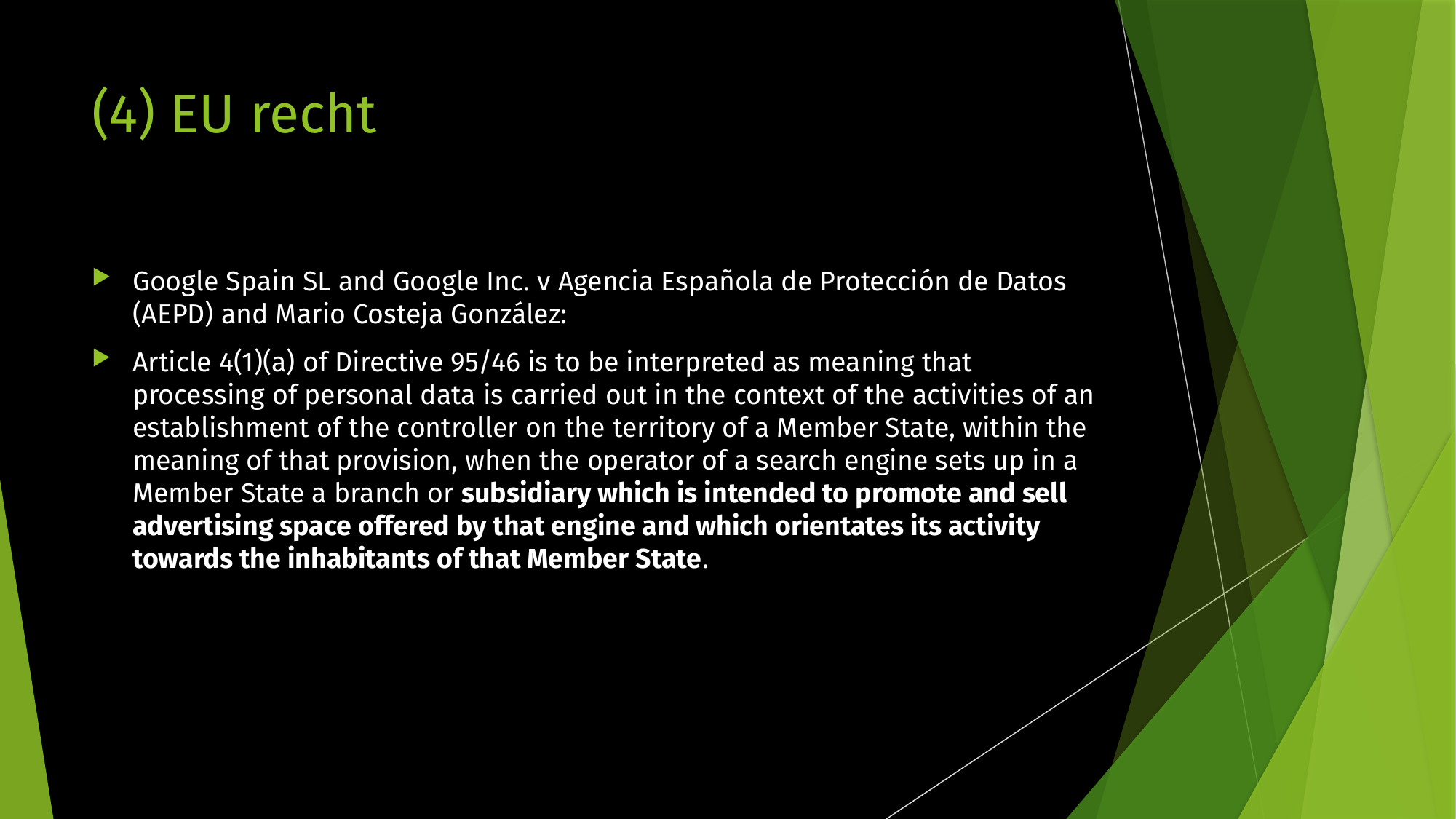

# (4) EU recht
Google Spain SL and Google Inc. v Agencia Española de Protección de Datos (AEPD) and Mario Costeja González:
Article 4(1)(a) of Directive 95/46 is to be interpreted as meaning that processing of personal data is carried out in the context of the activities of an establishment of the controller on the territory of a Member State, within the meaning of that provision, when the operator of a search engine sets up in a Member State a branch or subsidiary which is intended to promote and sell advertising space offered by that engine and which orientates its activity towards the inhabitants of that Member State.